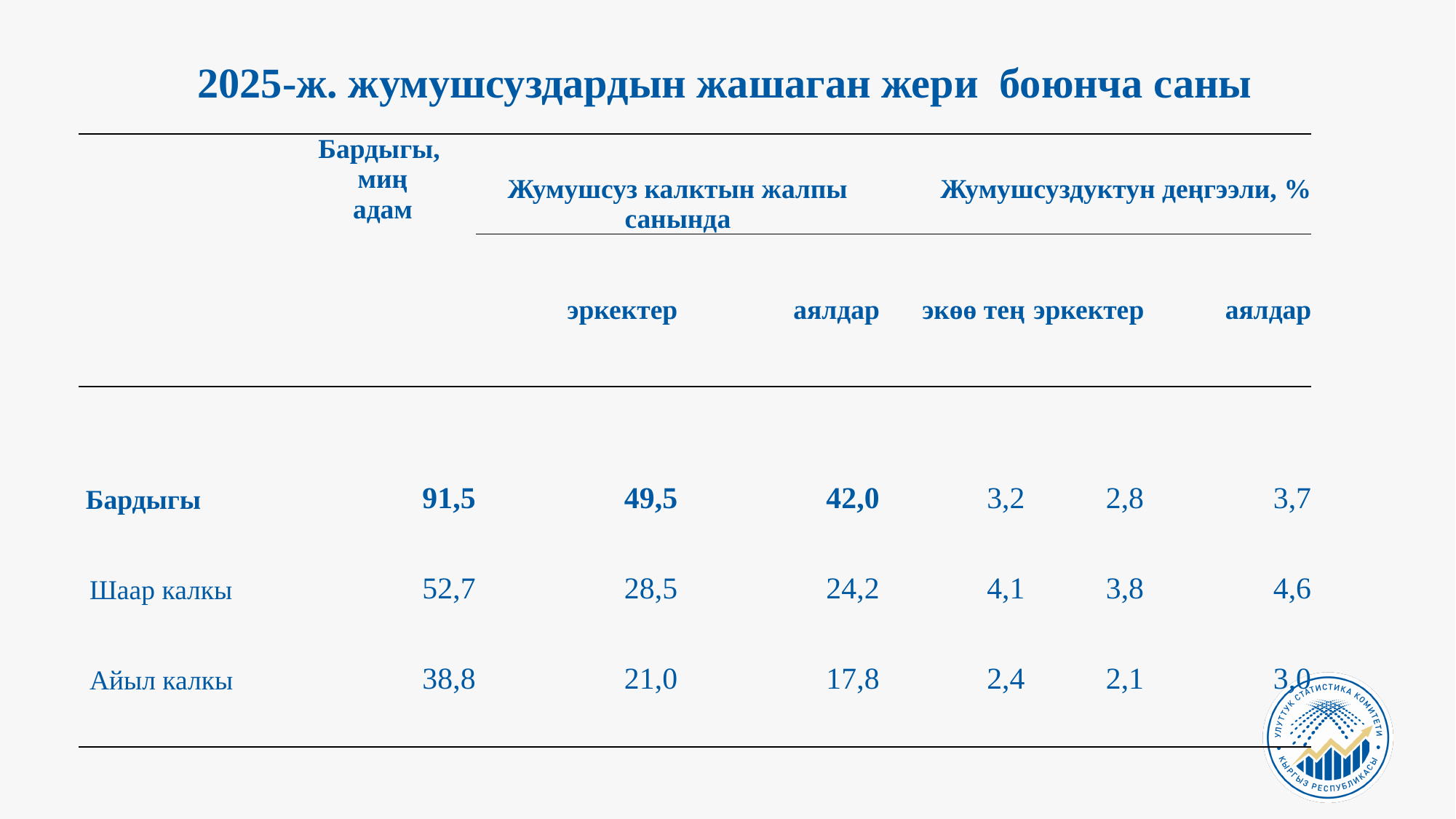

2025-ж. жумушсуздардын жашаган жери  боюнча саны
|  | Бардыгы, миң адам | Жумушсуз калктын жалпы санында |  | Жумушсуздуктун деңгээли, % |  |  |
| --- | --- | --- | --- | --- | --- | --- |
|  |  | эркектер | аялдар | экөө тең | эркектер | аялдар |
|  |  |  |  |  |  |  |
|  |  |  |  |  |  |  |
| Бардыгы | 91,5 | 49,5 | 42,0 | 3,2 | 2,8 | 3,7 |
| Шаар калкы | 52,7 | 28,5 | 24,2 | 4,1 | 3,8 | 4,6 |
| Айыл калкы | 38,8 | 21,0 | 17,8 | 2,4 | 2,1 | 3,0 |
|  |  |  |  |  |  |  |